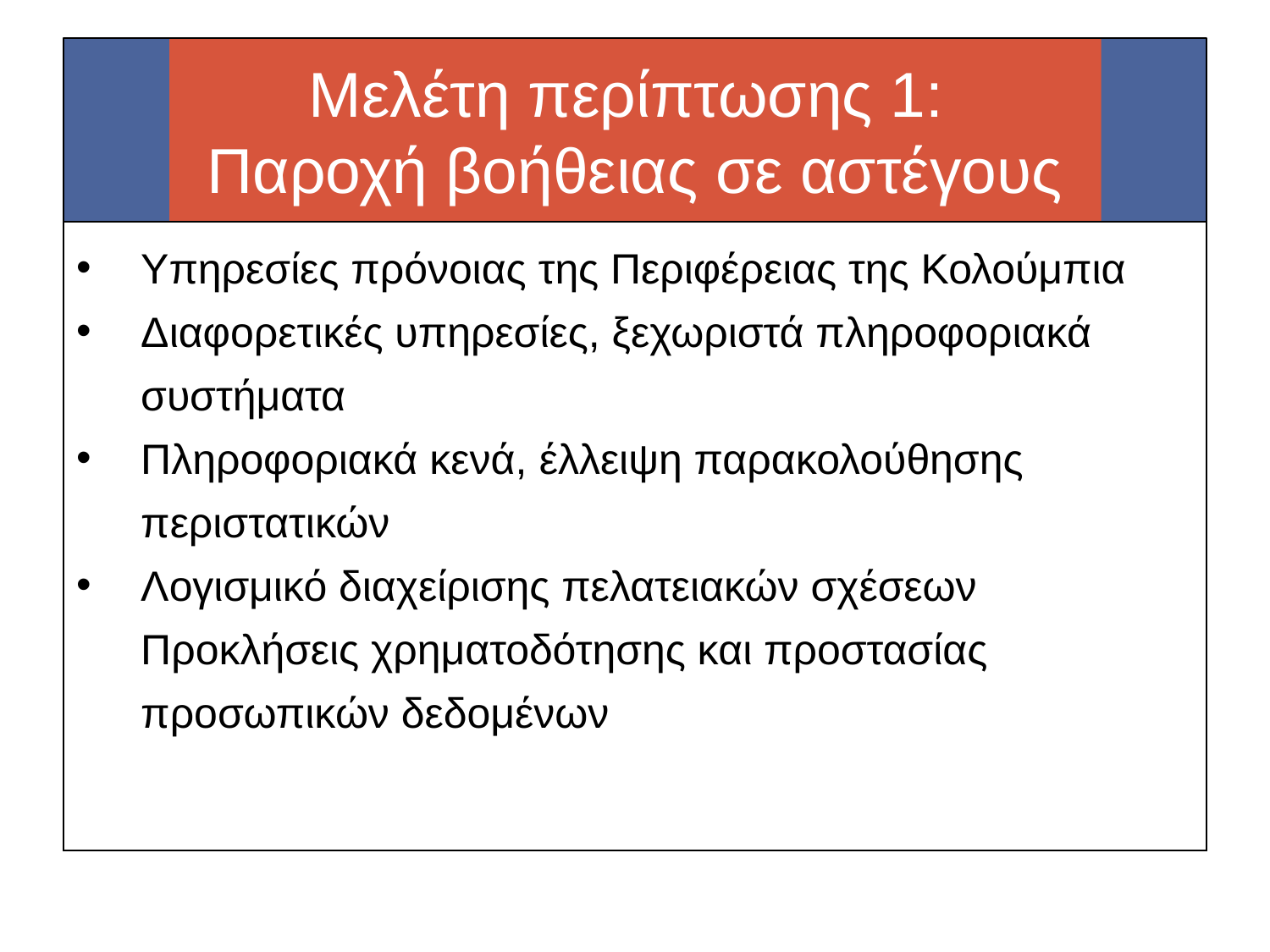

# Μελέτη περίπτωσης 1: Παροχή βοήθειας σε αστέγους

Υπηρεσίες πρόνοιας της Περιφέρειας της Κολούμπια
Διαφορετικές υπηρεσίες, ξεχωριστά πληροφοριακά συστήματα
Πληροφοριακά κενά, έλλειψη παρακολούθησης περιστατικών
Λογισμικό διαχείρισης πελατειακών σχέσεων Προκλήσεις χρηματοδότησης και προστασίας προσωπικών δεδομένων